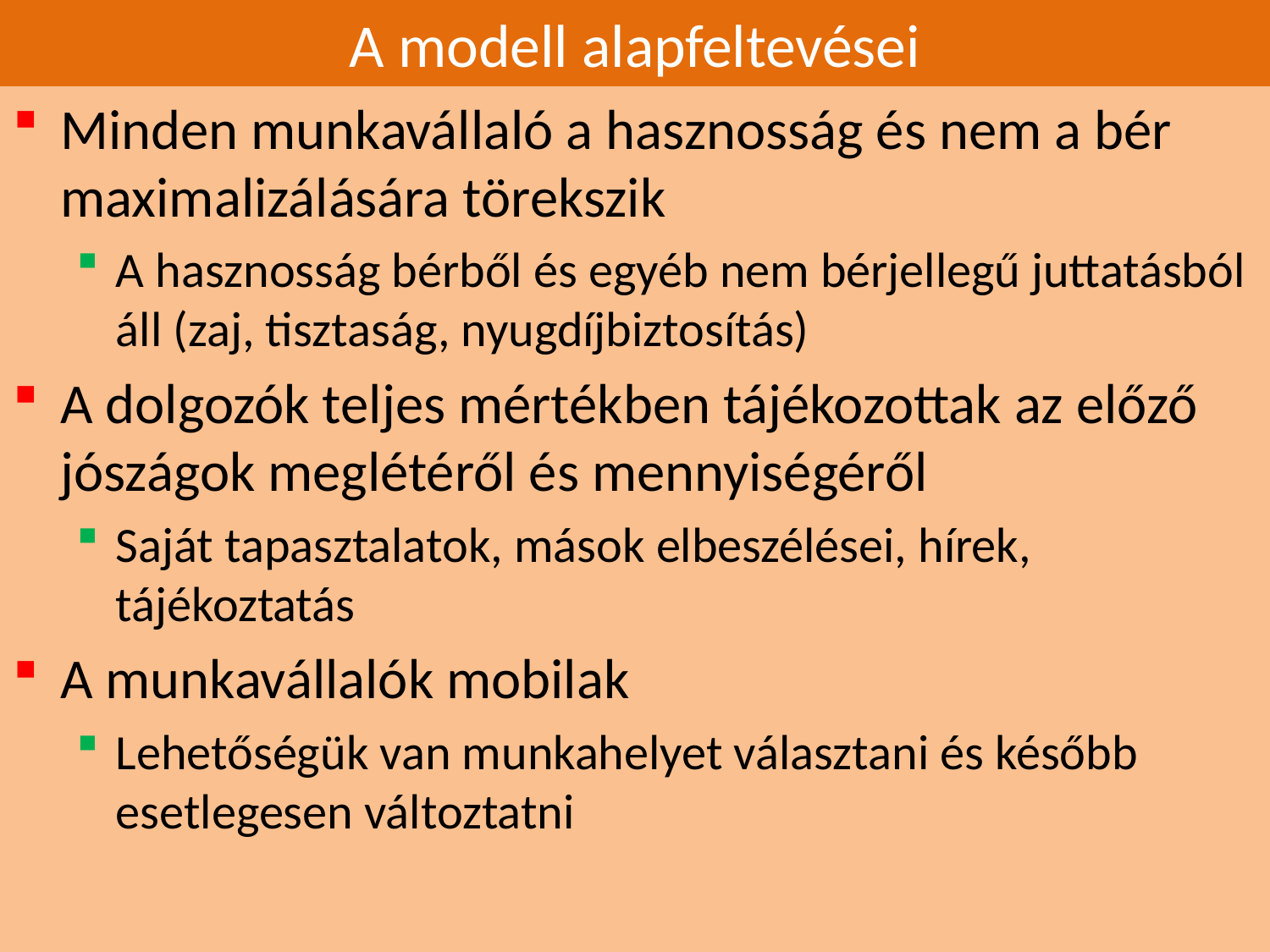

# A modell alapfeltevései
Minden munkavállaló a hasznosság és nem a bér maximalizálására törekszik
A hasznosság bérből és egyéb nem bérjellegű juttatásból áll (zaj, tisztaság, nyugdíjbiztosítás)
A dolgozók teljes mértékben tájékozottak az előző jószágok meglétéről és mennyiségéről
Saját tapasztalatok, mások elbeszélései, hírek, tájékoztatás
A munkavállalók mobilak
Lehetőségük van munkahelyet választani és később esetlegesen változtatni